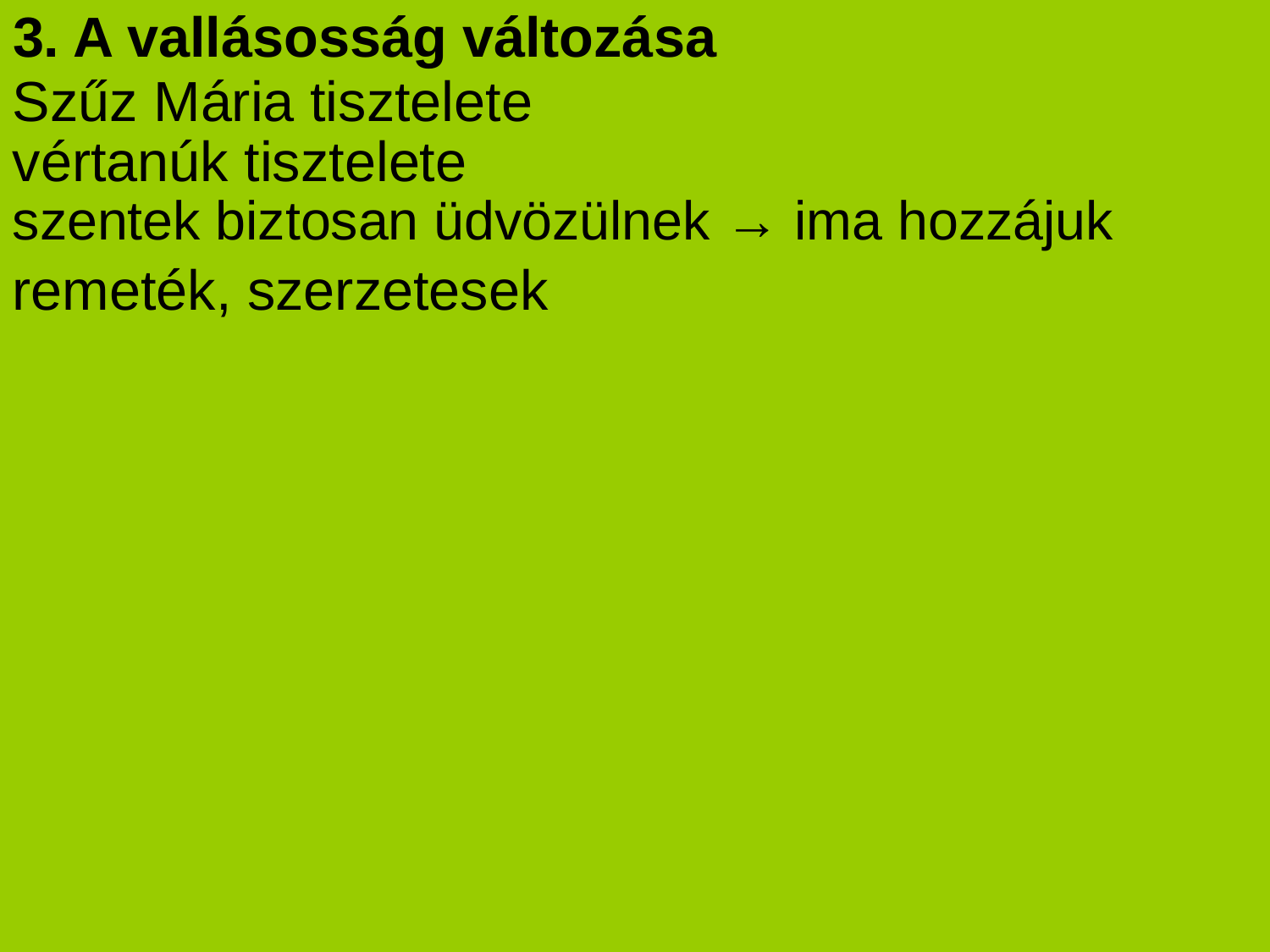

# 3. A vallásosság változása
Szűz Mária tisztelete
vértanúk tisztelete
szentek biztosan üdvözülnek → ima hozzájuk
remeték, szerzetesek